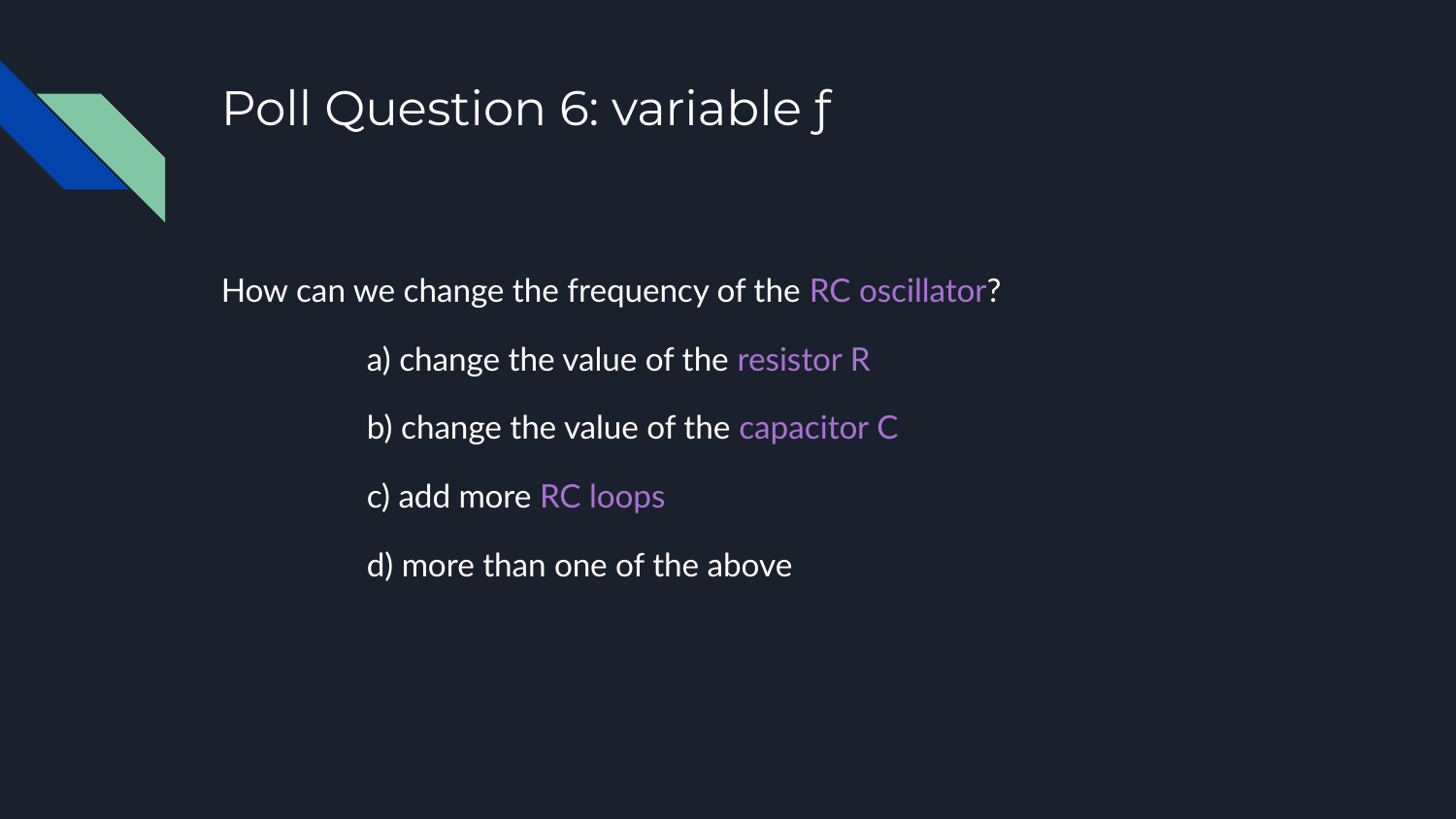

# Poll Question 6: variable ƒ
How can we change the frequency of the RC oscillator?
	a) change the value of the resistor R
	b) change the value of the capacitor C
	c) add more RC loops
	d) more than one of the above